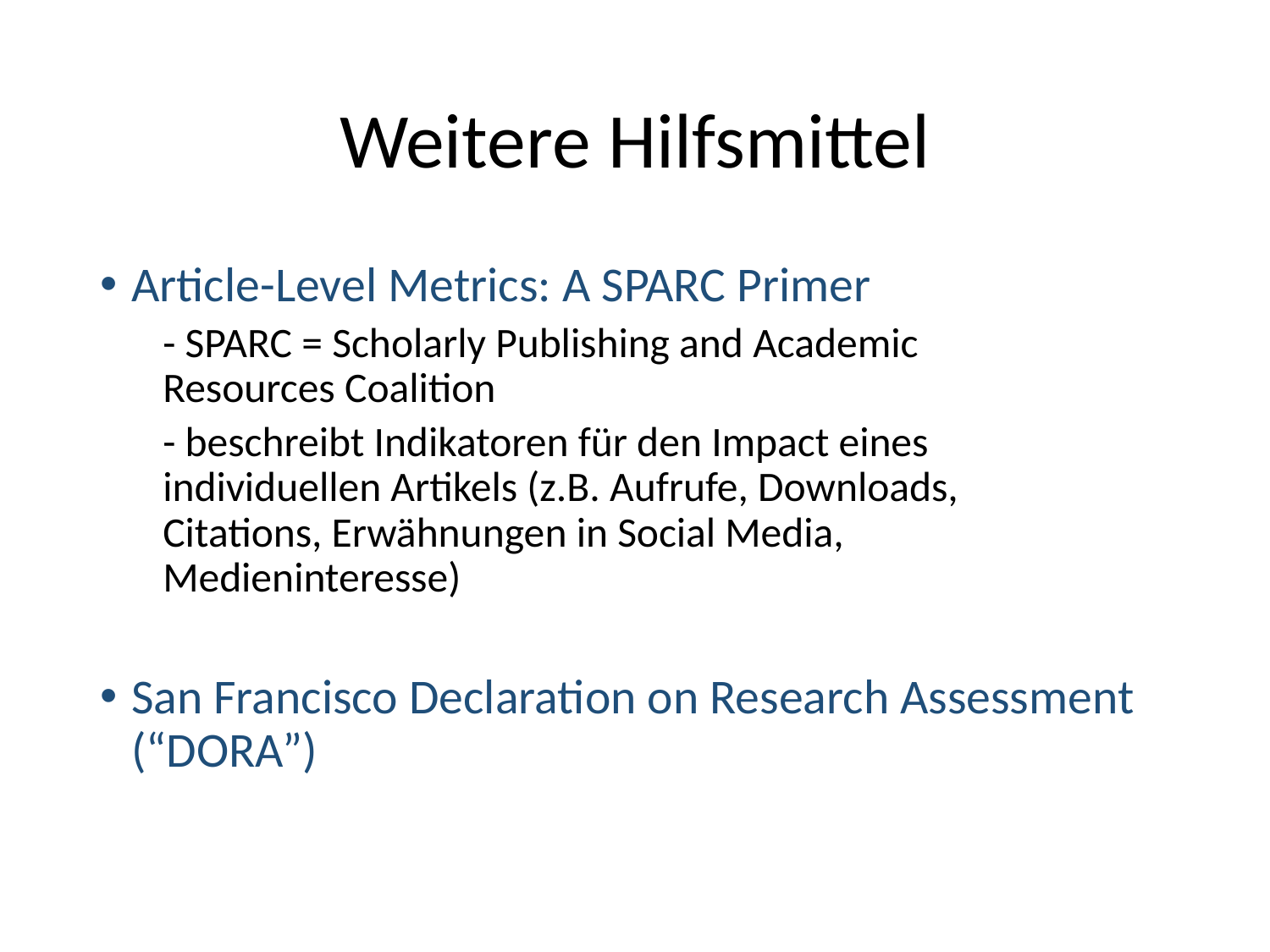

# Weitere Hilfsmittel
Article-Level Metrics: A SPARC Primer
	- SPARC = Scholarly Publishing and Academic 	Resources Coalition
	- beschreibt Indikatoren für den Impact eines 	individuellen Artikels (z.B. Aufrufe, Downloads, 	Citations, Erwähnungen in Social Media, 	Medieninteresse)

San Francisco Declaration on Research Assessment (“DORA”)